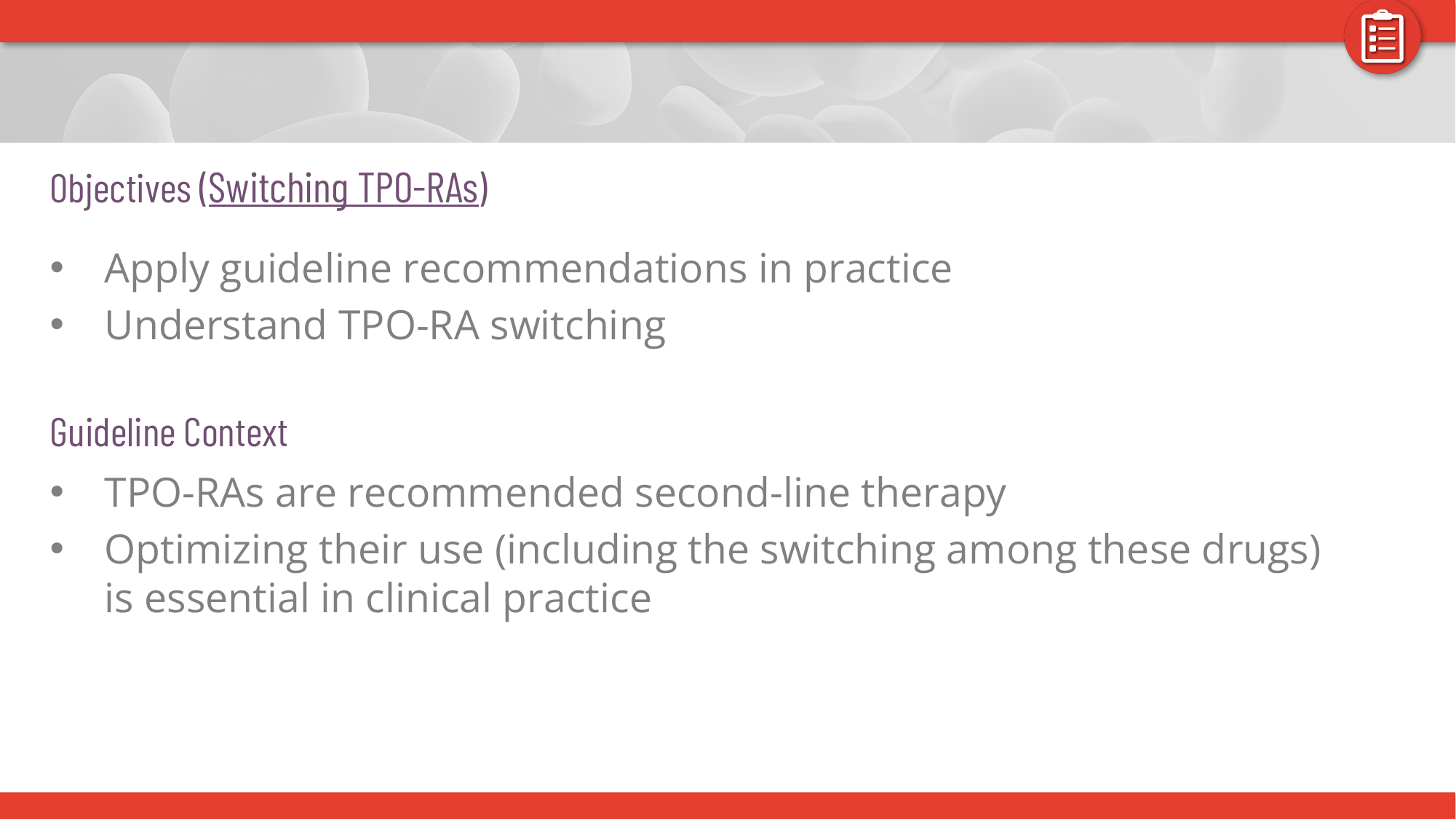

Objectives (Switching TPO-RAs)
Apply guideline recommendations in practice
Understand TPO-RA switching
# Guideline Context
TPO-RAs are recommended second-line therapy
Optimizing their use (including the switching among these drugs) is essential in clinical practice